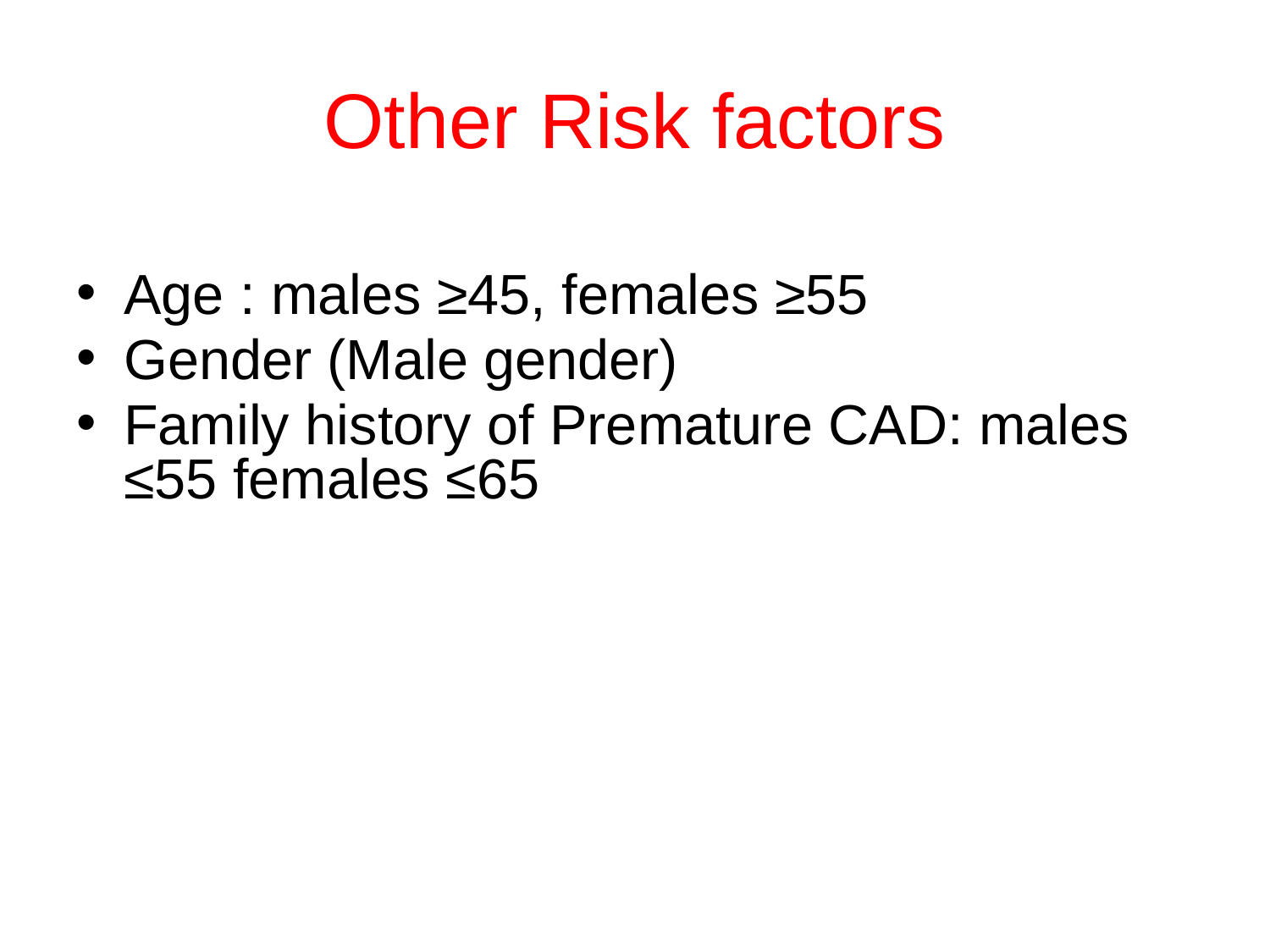

# Other Risk factors
Age : males ≥45, females ≥55
Gender (Male gender)
Family history of Premature CAD: males ≤55 females ≤65